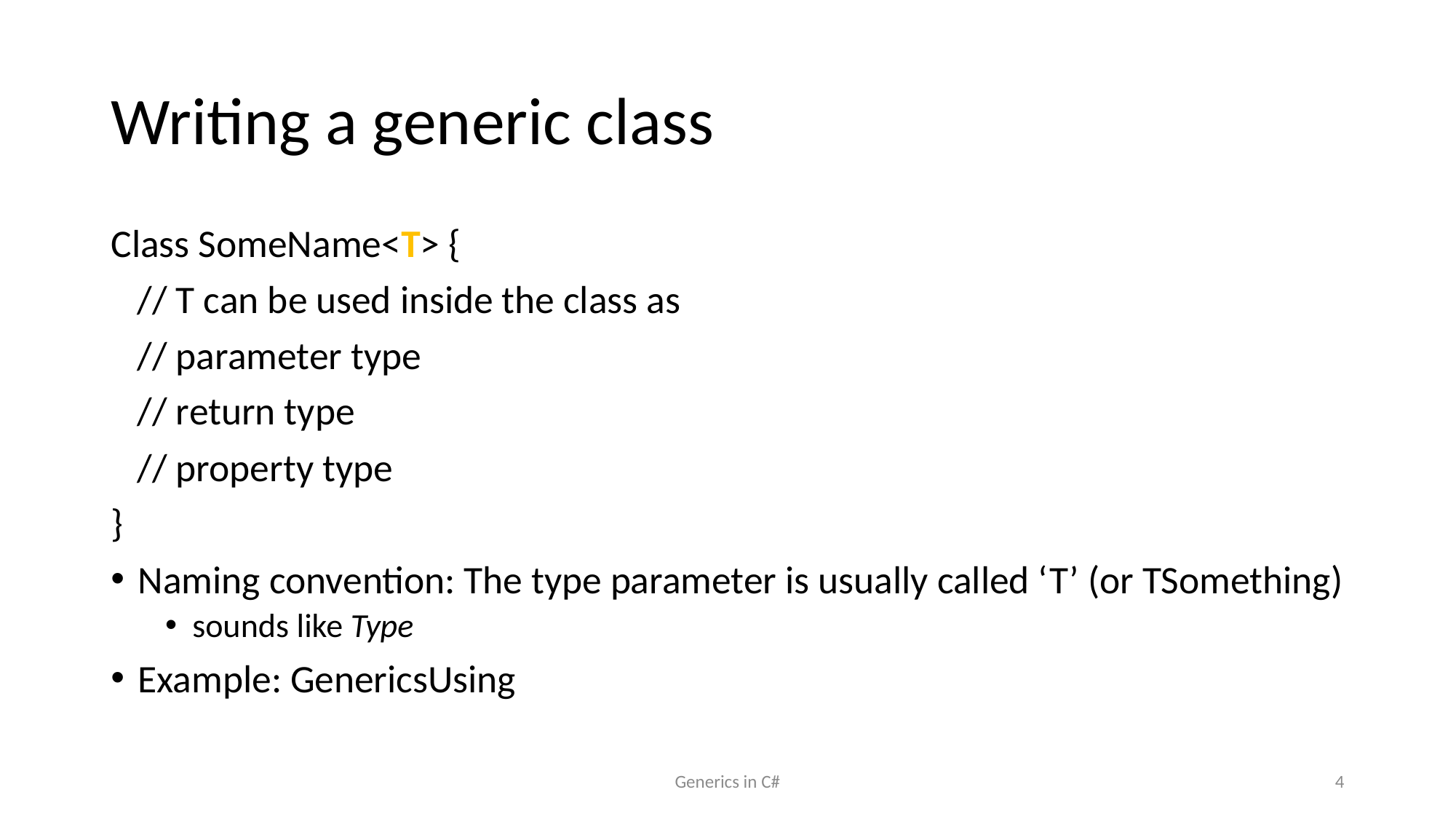

# Writing a generic class
Class SomeName<T> {
   // T can be used inside the class as
   // parameter type
   // return type
   // property type
}
Naming convention: The type parameter is usually called ‘T’ (or TSomething)
sounds like Type
Example: GenericsUsing
Generics in C#
4